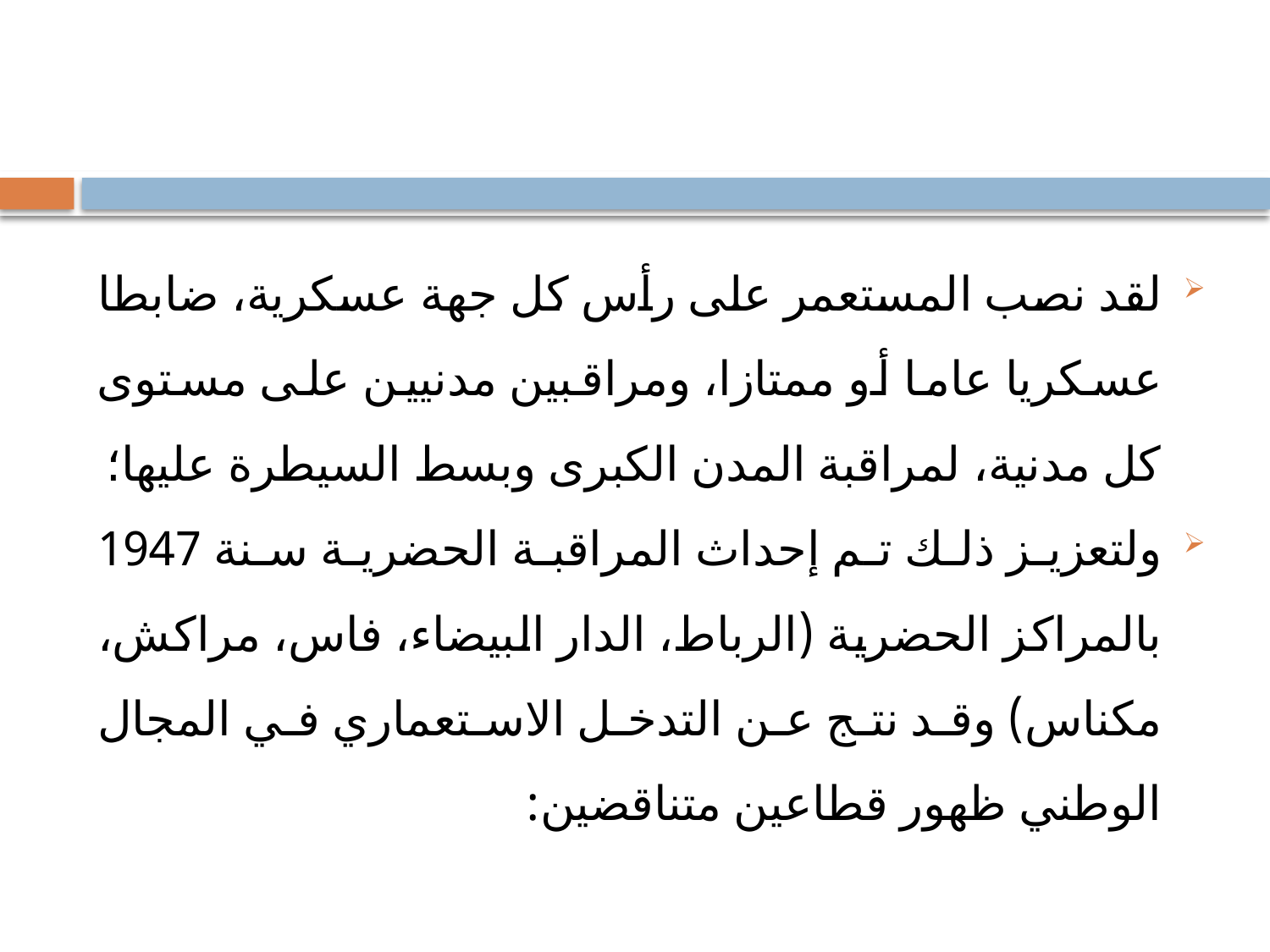

#
لقد نصب المستعمر على رأس كل جهة عسكرية، ضابطا عسكريا عاما أو ممتازا، ومراقبين مدنيين على مستوى كل مدنية، لمراقبة المدن الكبرى وبسط السيطرة عليها؛
ولتعزيز ذلك تم إحداث المراقبة الحضرية سنة 1947 بالمراكز الحضرية (الرباط، الدار البيضاء، فاس، مراكش، مكناس) وقد نتج عن التدخل الاستعماري في المجال الوطني ظهور قطاعين متناقضين: